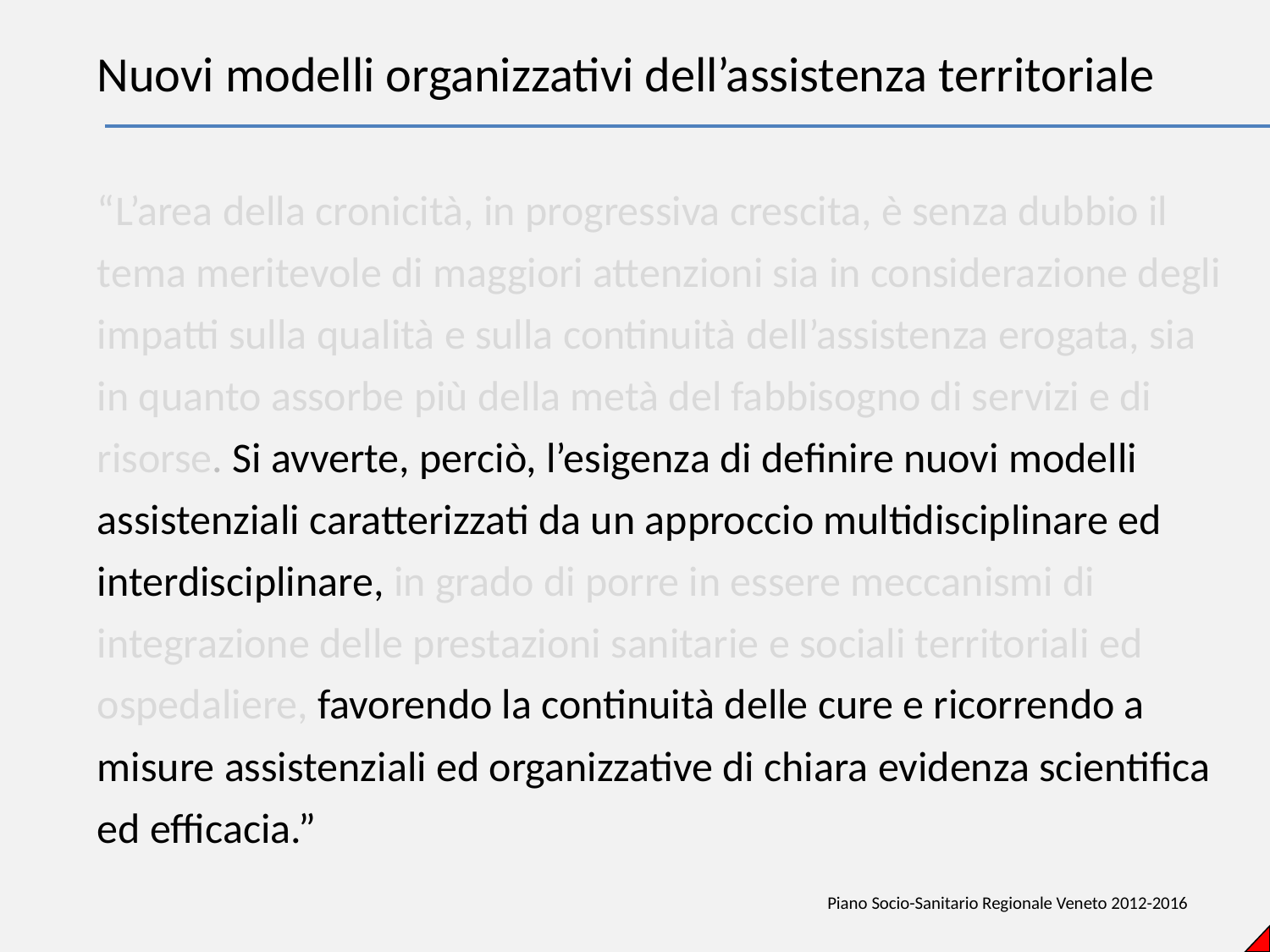

Nuovi modelli organizzativi dell’assistenza territoriale
“L’area della cronicità, in progressiva crescita, è senza dubbio il tema meritevole di maggiori attenzioni sia in considerazione degli impatti sulla qualità e sulla continuità dell’assistenza erogata, sia in quanto assorbe più della metà del fabbisogno di servizi e di risorse. Si avverte, perciò, l’esigenza di definire nuovi modelli assistenziali caratterizzati da un approccio multidisciplinare ed interdisciplinare, in grado di porre in essere meccanismi di integrazione delle prestazioni sanitarie e sociali territoriali ed ospedaliere, favorendo la continuità delle cure e ricorrendo a misure assistenziali ed organizzative di chiara evidenza scientifica ed efficacia.”
Piano Socio-Sanitario Regionale Veneto 2012-2016